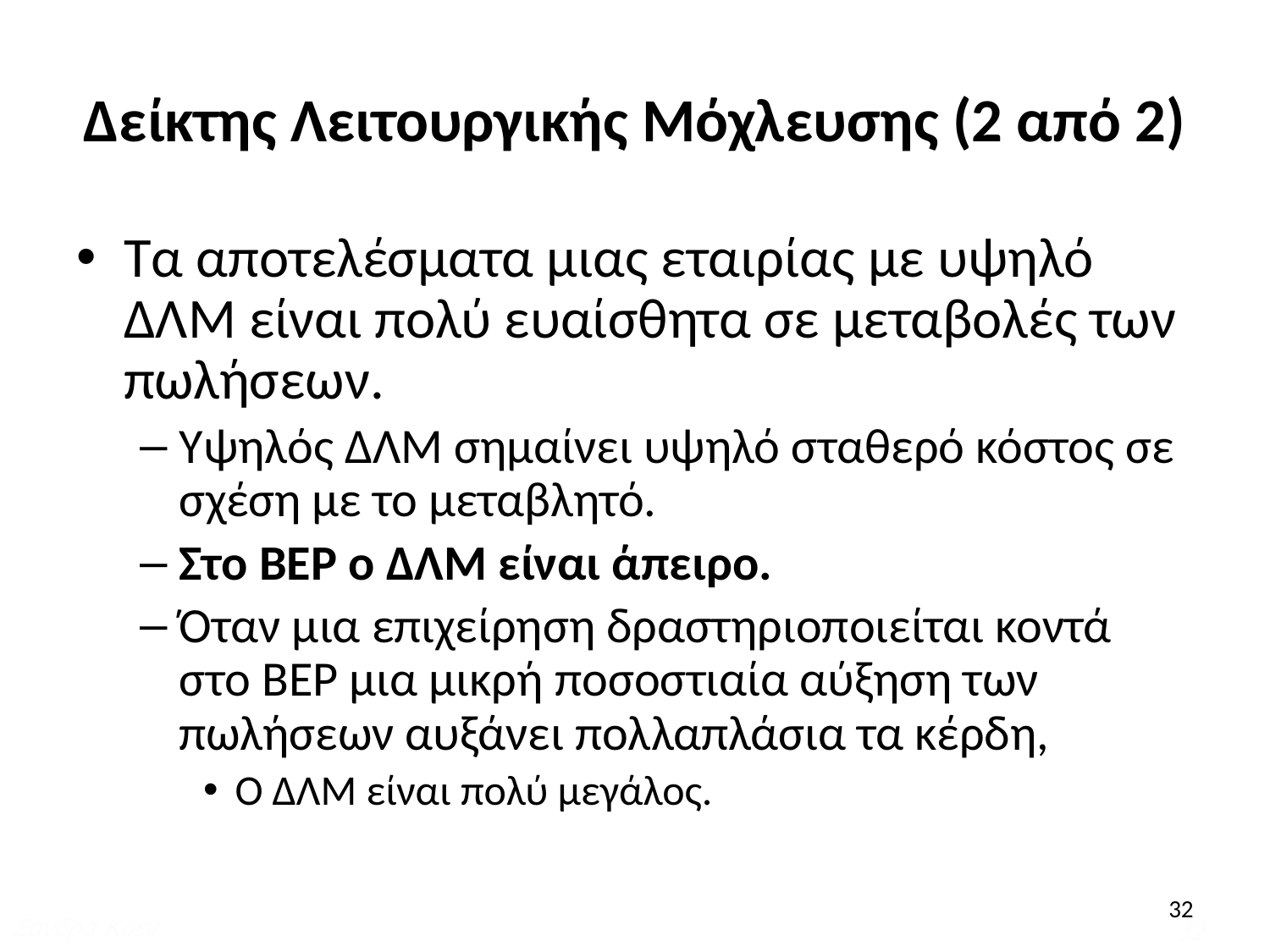

Δείκτης Λειτουργικής Μόχλευσης (2 από 2)
Τα αποτελέσματα μιας εταιρίας με υψηλό ΔΛΜ είναι πολύ ευαίσθητα σε μεταβολές των πωλήσεων.
Υψηλός ΔΛΜ σημαίνει υψηλό σταθερό κόστος σε σχέση με το μεταβλητό.
Στο BEP o ΔΛΜ είναι άπειρο.
Όταν μια επιχείρηση δραστηριοποιείται κοντά στο BEP μια μικρή ποσοστιαία αύξηση των πωλήσεων αυξάνει πολλαπλάσια τα κέρδη,
Ο ΔΛΜ είναι πολύ μεγάλος.
32
Σάνδρα Κοέν
32